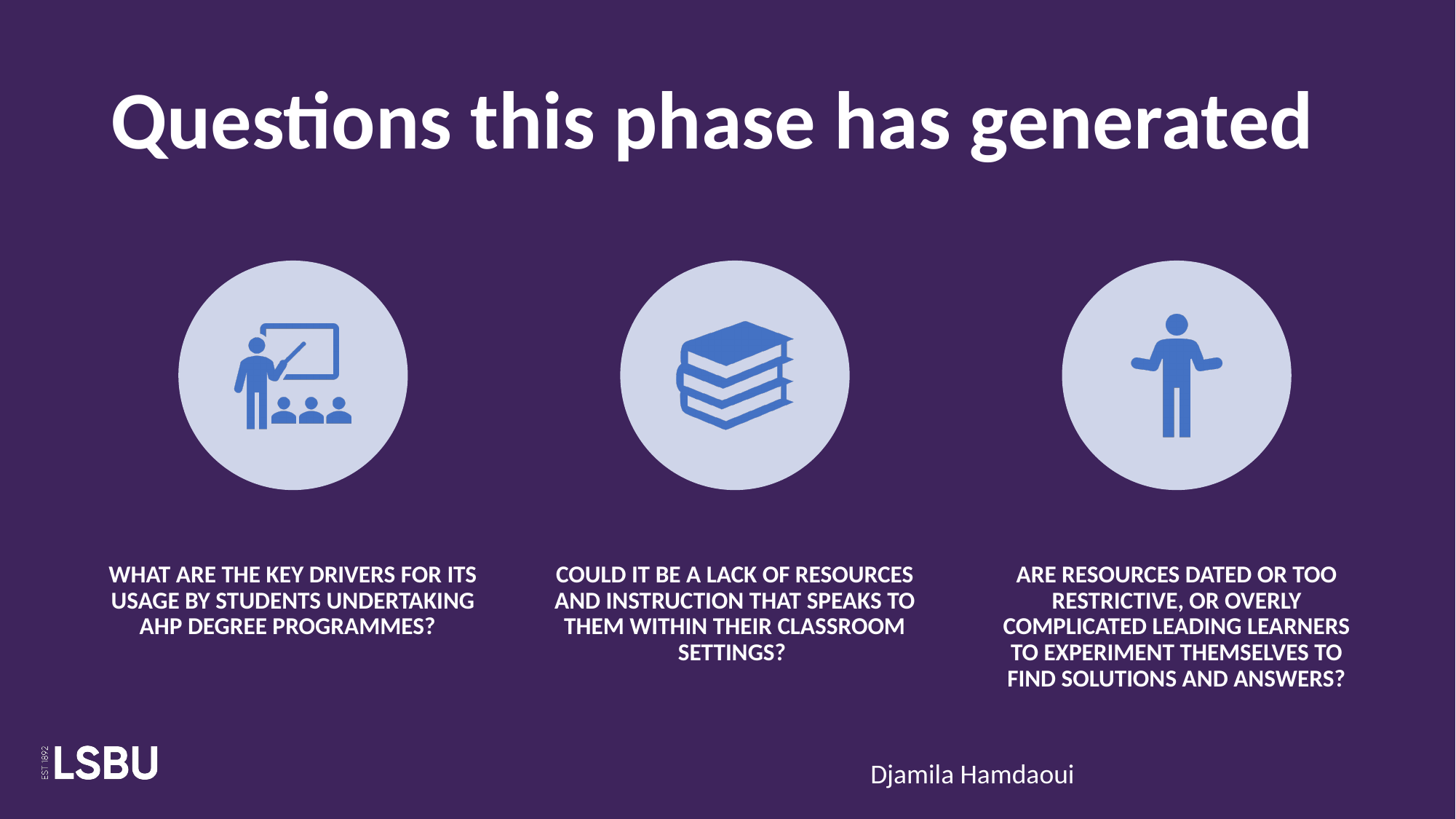

# Questions this phase has generated
What are the key drivers for its usage by students undertaking AHP degree programmes?
Could it be a lack of resources and instruction that speaks to them within their classroom settings?
Are resources dated or too restrictive, or overly complicated leading learners to experiment themselves to find solutions and answers?
Djamila Hamdaoui